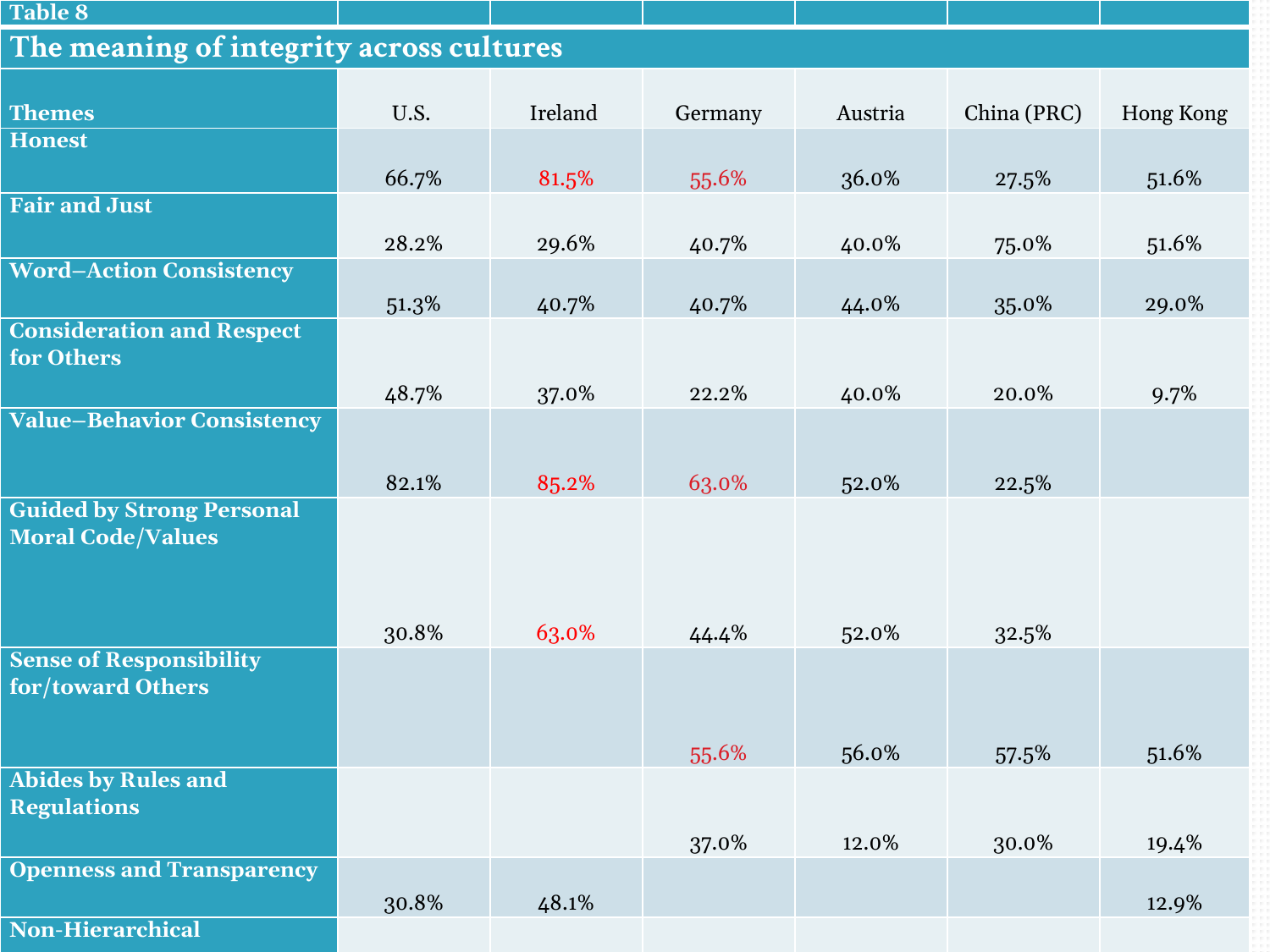

| Table 8 |  |  |  |  |  |  |
| --- | --- | --- | --- | --- | --- | --- |
| The meaning of integrity across cultures |  |  |  |  |  |  |
| Themes | U.S. | Ireland | Germany | Austria | China (PRC) | Hong Kong |
| Honest | 66.7% | 81.5% | 55.6% | 36.0% | 27.5% | 51.6% |
| Fair and Just | 28.2% | 29.6% | 40.7% | 40.0% | 75.0% | 51.6% |
| Word–Action Consistency | 51.3% | 40.7% | 40.7% | 44.0% | 35.0% | 29.0% |
| Consideration and Respect for Others | 48.7% | 37.0% | 22.2% | 40.0% | 20.0% | 9.7% |
| Value–Behavior Consistency | 82.1% | 85.2% | 63.0% | 52.0% | 22.5% |  |
| Guided by Strong Personal Moral Code/Values | 30.8% | 63.0% | 44.4% | 52.0% | 32.5% |  |
| Sense of Responsibility for/toward Others |  |  | 55.6% | 56.0% | 57.5% | 51.6% |
| Abides by Rules and Regulations |  |  | 37.0% | 12.0% | 30.0% | 19.4% |
| Openness and Transparency | 30.8% | 48.1% |  |  |  | 12.9% |
| Non-Hierarchical |  |  |  | 28.0% |  |  |
| Selfless |  |  |  |  |  | 16.1% |